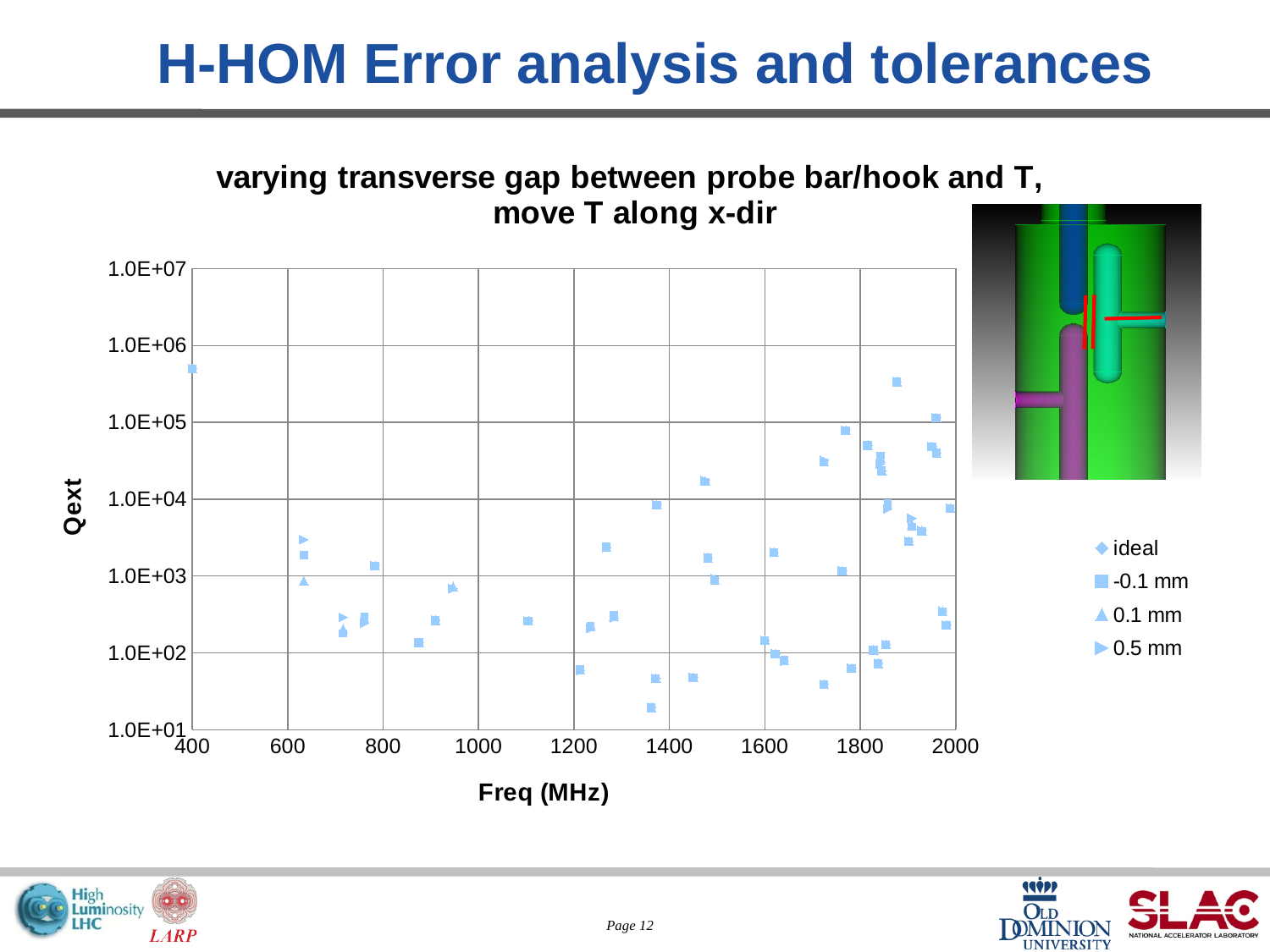

H-HOM Error analysis and tolerances

### Chart: varying transverse gap between probe bar/hook and T,
move T along x-dir

| Category |  |  |  |  |
|---|---|---|---|---|